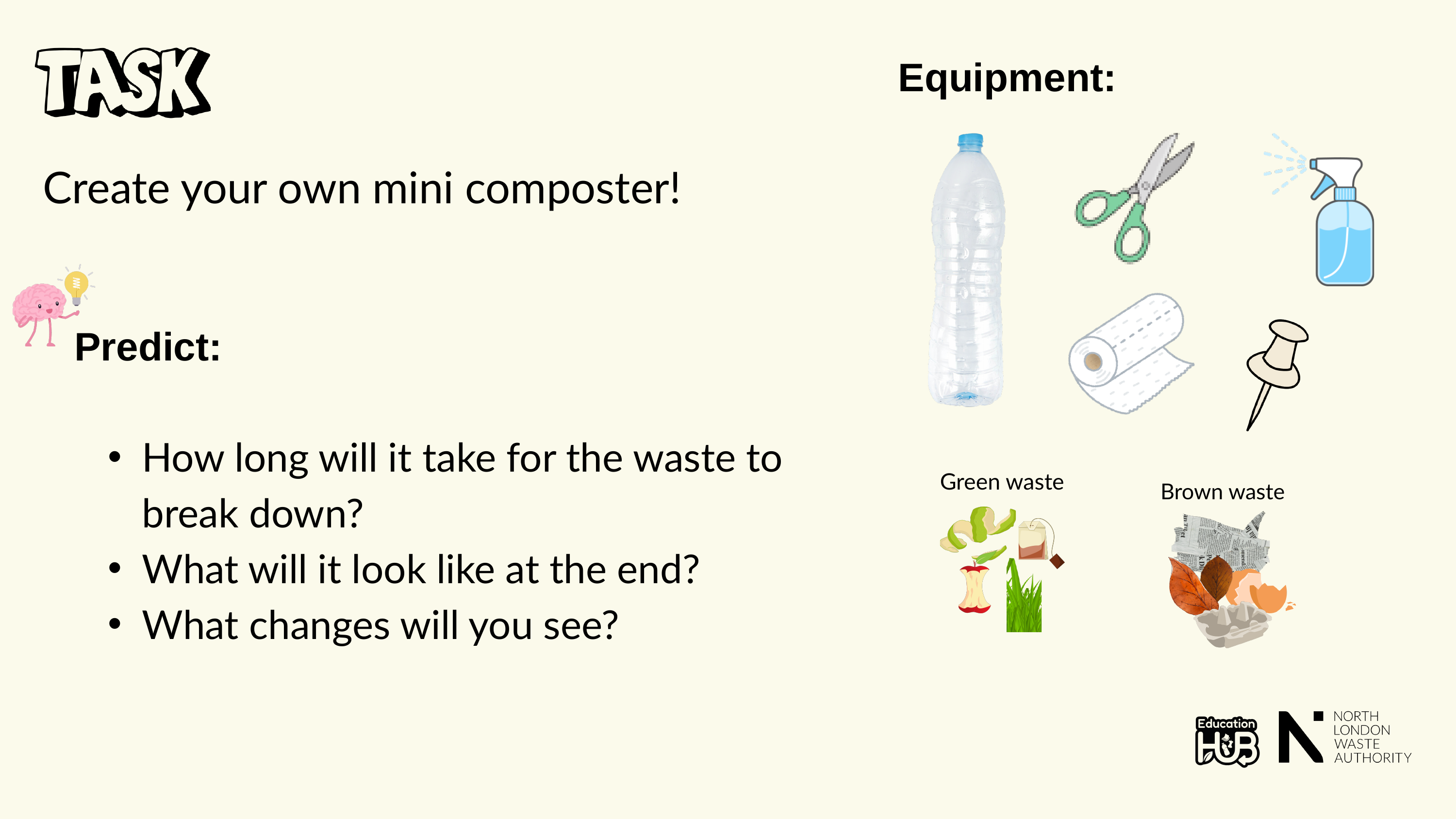

Equipment:

Create your own mini composter!

Predict:

How long will it take for the waste to break down?
What will it look like at the end?
What changes will you see?

Green waste

Brown waste